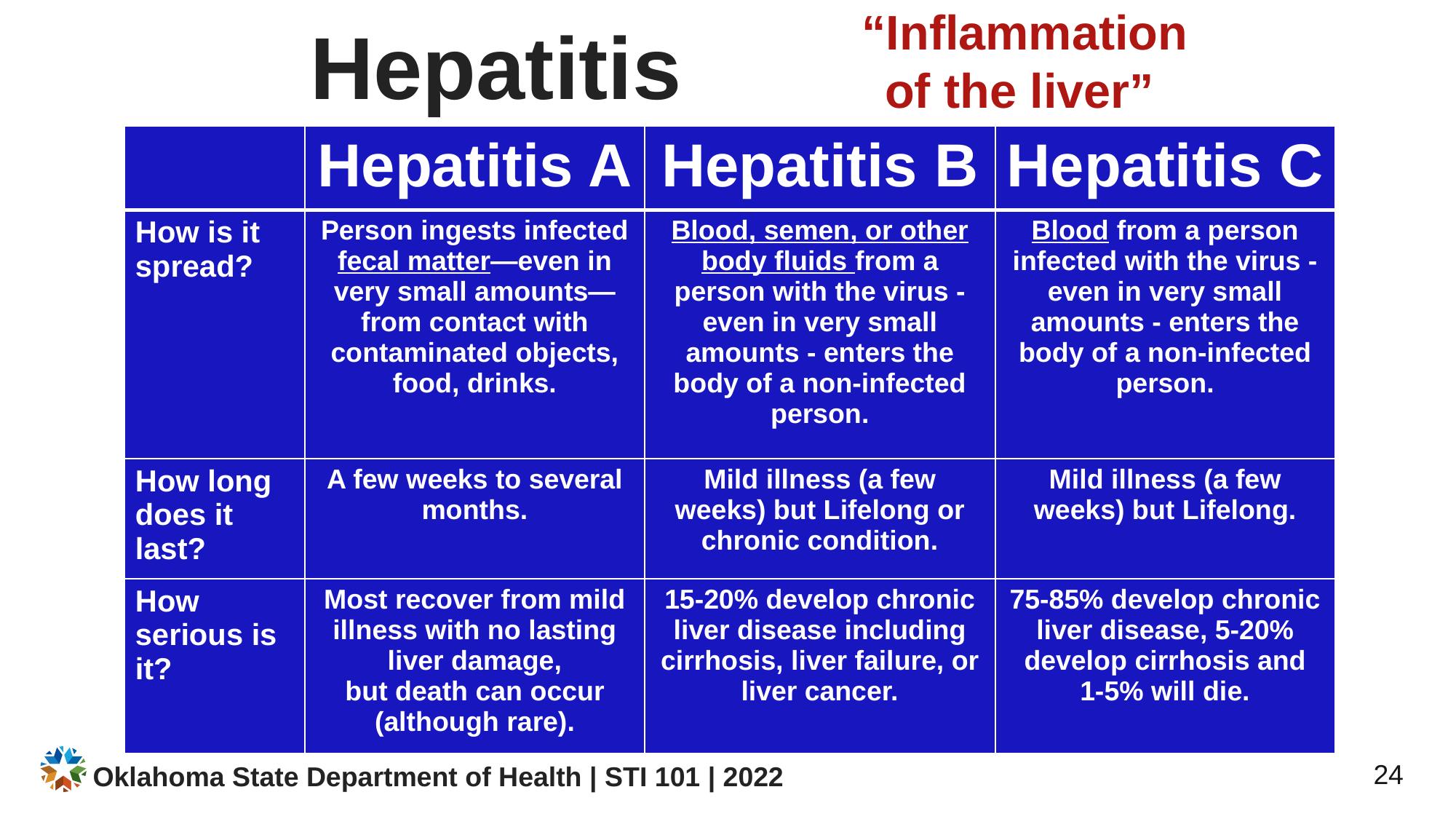

“Inflammation of the liver”
# Hepatitis
|  | Hepatitis A | Hepatitis B | Hepatitis C |
| --- | --- | --- | --- |
| How is it spread? | Person ingests infected fecal matter—even in very small amounts—from contact with contaminated objects, food, drinks. | Blood, semen, or other body fluids from a person with the virus - even in very small amounts - enters the body of a non-infected person. | Blood from a person infected with the virus - even in very small amounts - enters the body of a non-infected person. |
| How long does it last? | A few weeks to several months. | Mild illness (a few weeks) but Lifelong or chronic condition. | Mild illness (a few weeks) but Lifelong. |
| How serious is it? | Most recover from mild illness with no lasting liver damage, but death can occur (although rare). | 15-20% develop chronic liver disease including cirrhosis, liver failure, or liver cancer. | 75-85% develop chronic liver disease, 5-20% develop cirrhosis and 1-5% will die. |
Oklahoma State Department of Health | STI 101 | 2022
24